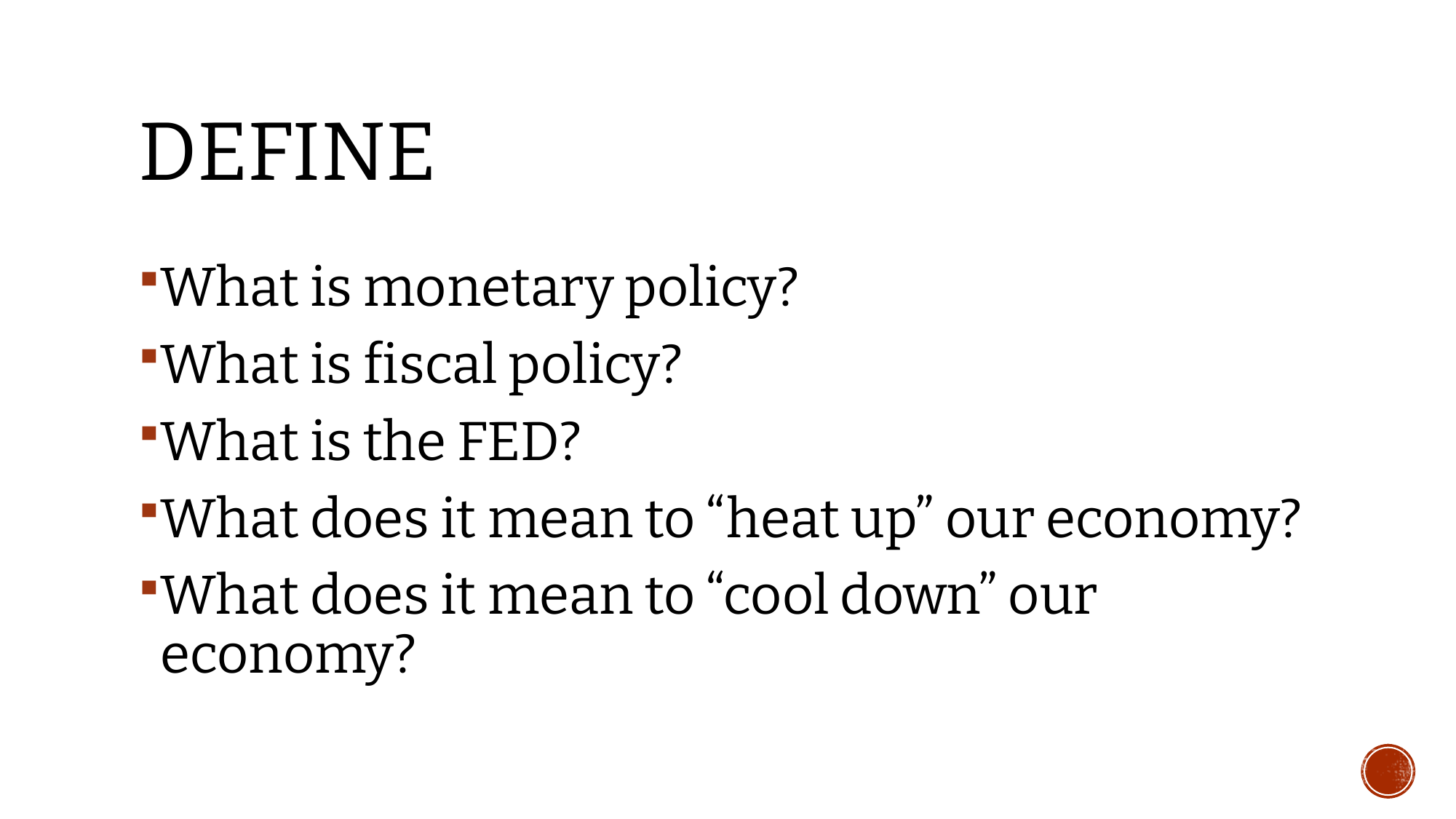

# Define
What is monetary policy?
What is fiscal policy?
What is the FED?
What does it mean to “heat up” our economy?
What does it mean to “cool down” our economy?